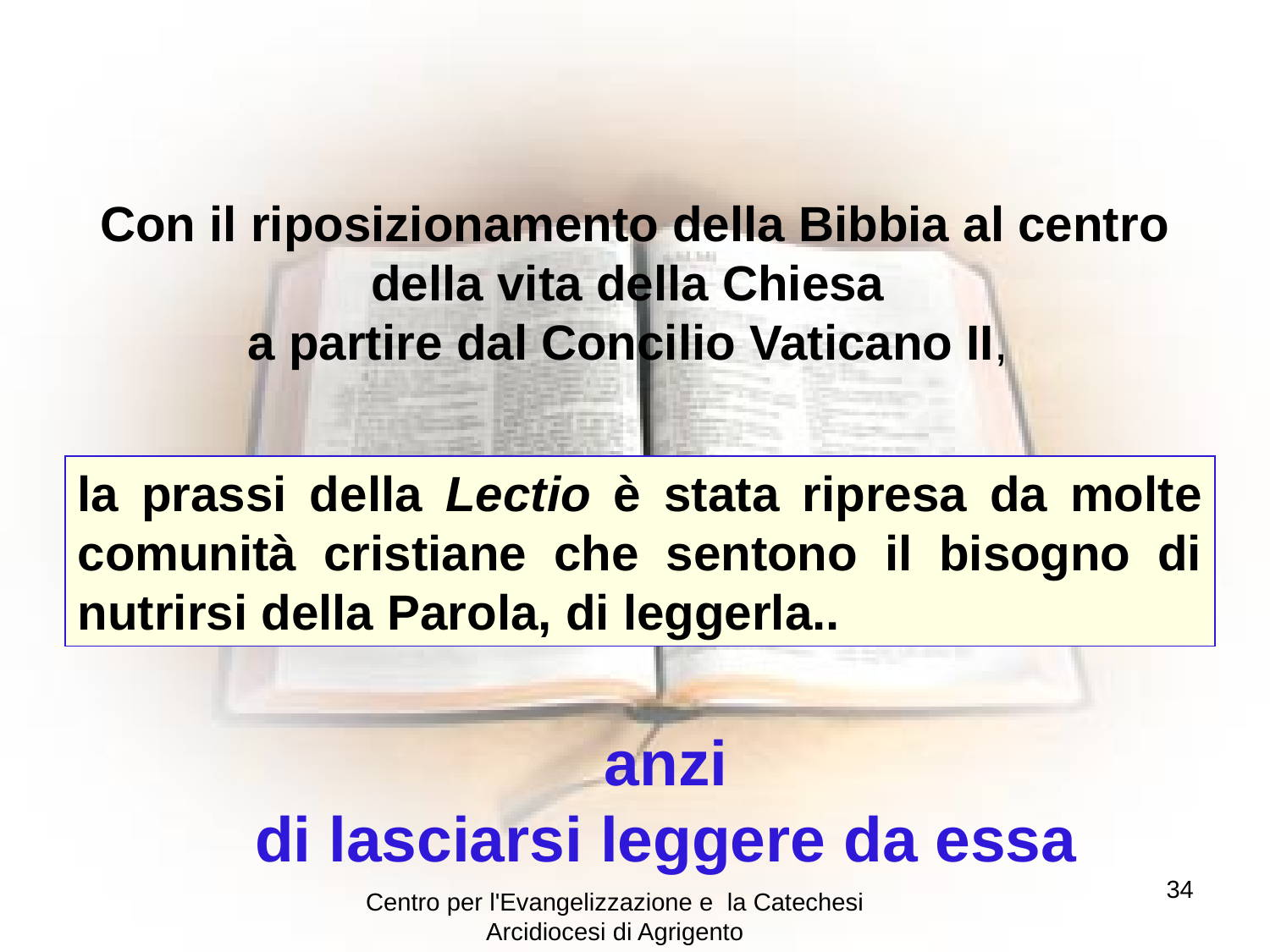

Con il riposizionamento della Bibbia al centro della vita della Chiesa
a partire dal Concilio Vaticano II,
la prassi della Lectio è stata ripresa da molte comunità cristiane che sentono il bisogno di nutrirsi della Parola, di leggerla..
anzi
di lasciarsi leggere da essa
34
Centro per l'Evangelizzazione e  la Catechesi Arcidiocesi di Agrigento